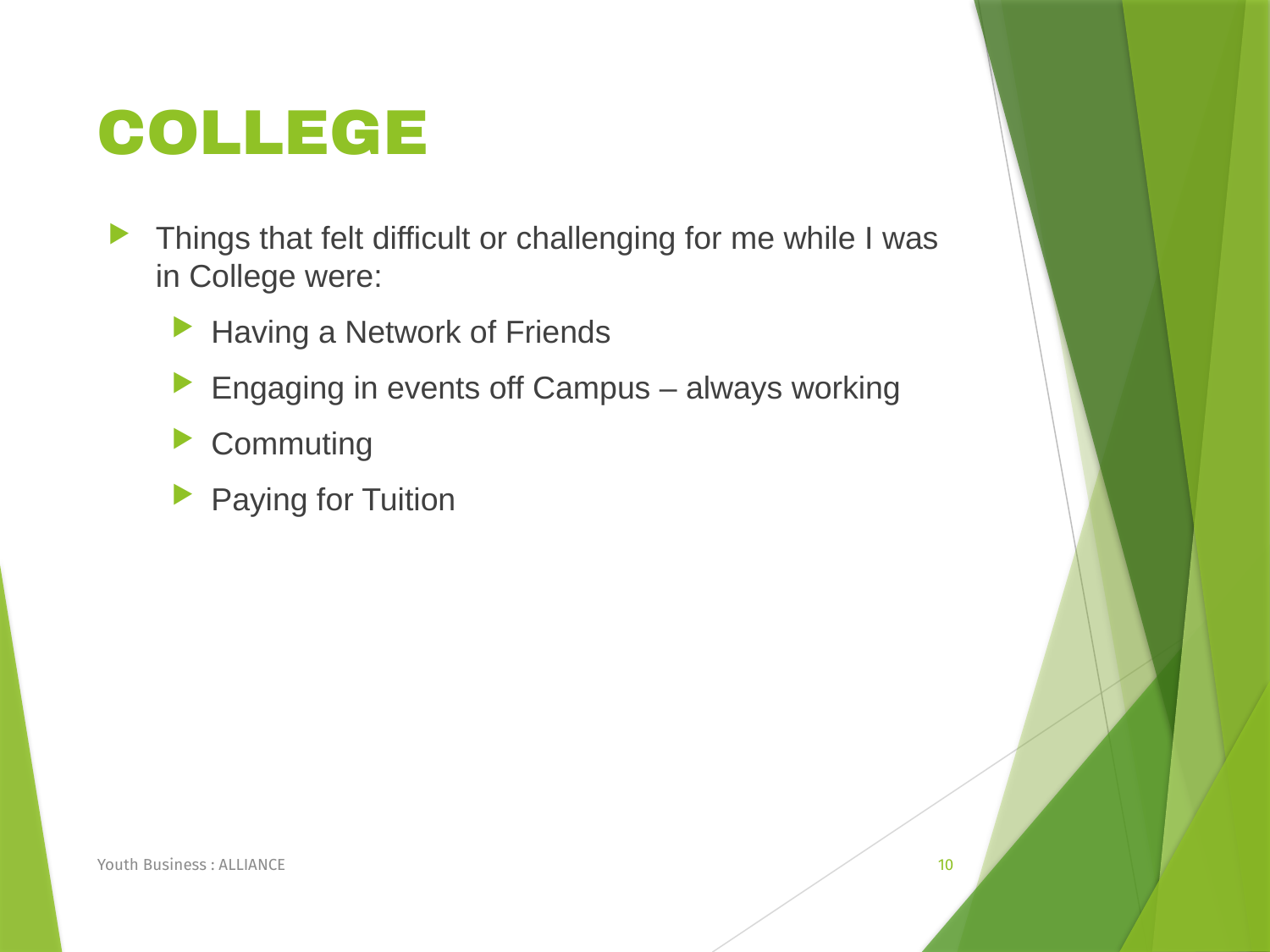

# COLLEGE
Things that felt difficult or challenging for me while I was in College were:
Having a Network of Friends
Engaging in events off Campus – always working
Commuting
Paying for Tuition
Youth Business : ALLIANCE
10